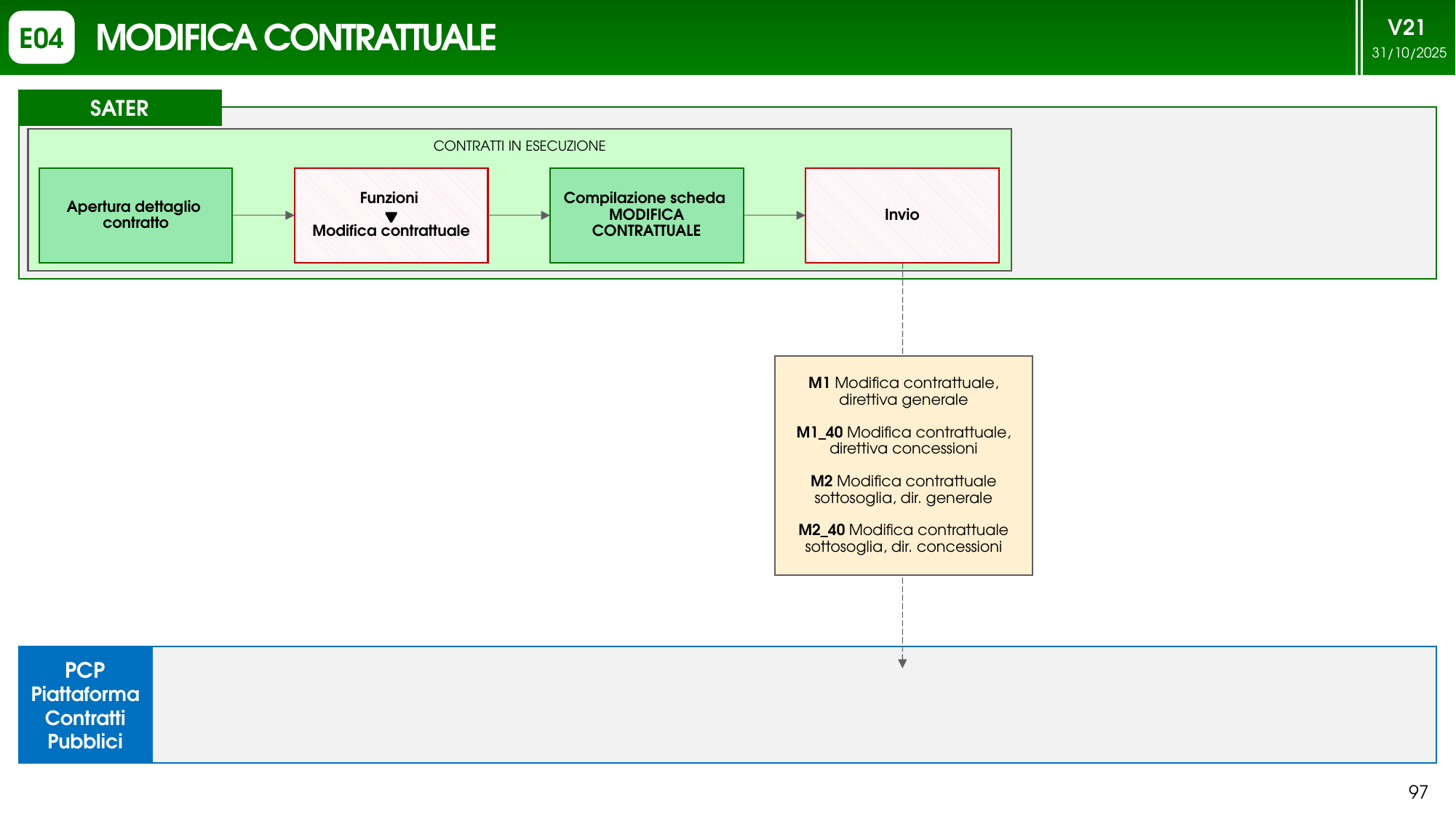

V21
31/10/2025
# MODIFICA CONTRATTUALE
E04
SATER

CONTRATTI IN ESECUZIONE
Apertura dettaglio
contratto
Funzioni
▼
Modifica contrattuale
Compilazione scheda
MODIFICA CONTRATTUALE
Invio
M1 Modifica contrattuale, direttiva generale

M1_40 Modifica contrattuale, direttiva concessioni

M2 Modifica contrattuale sottosoglia, dir. generale

M2_40 Modifica contrattuale sottosoglia, dir. concessioni

PCP Piattaforma Contratti Pubblici
97